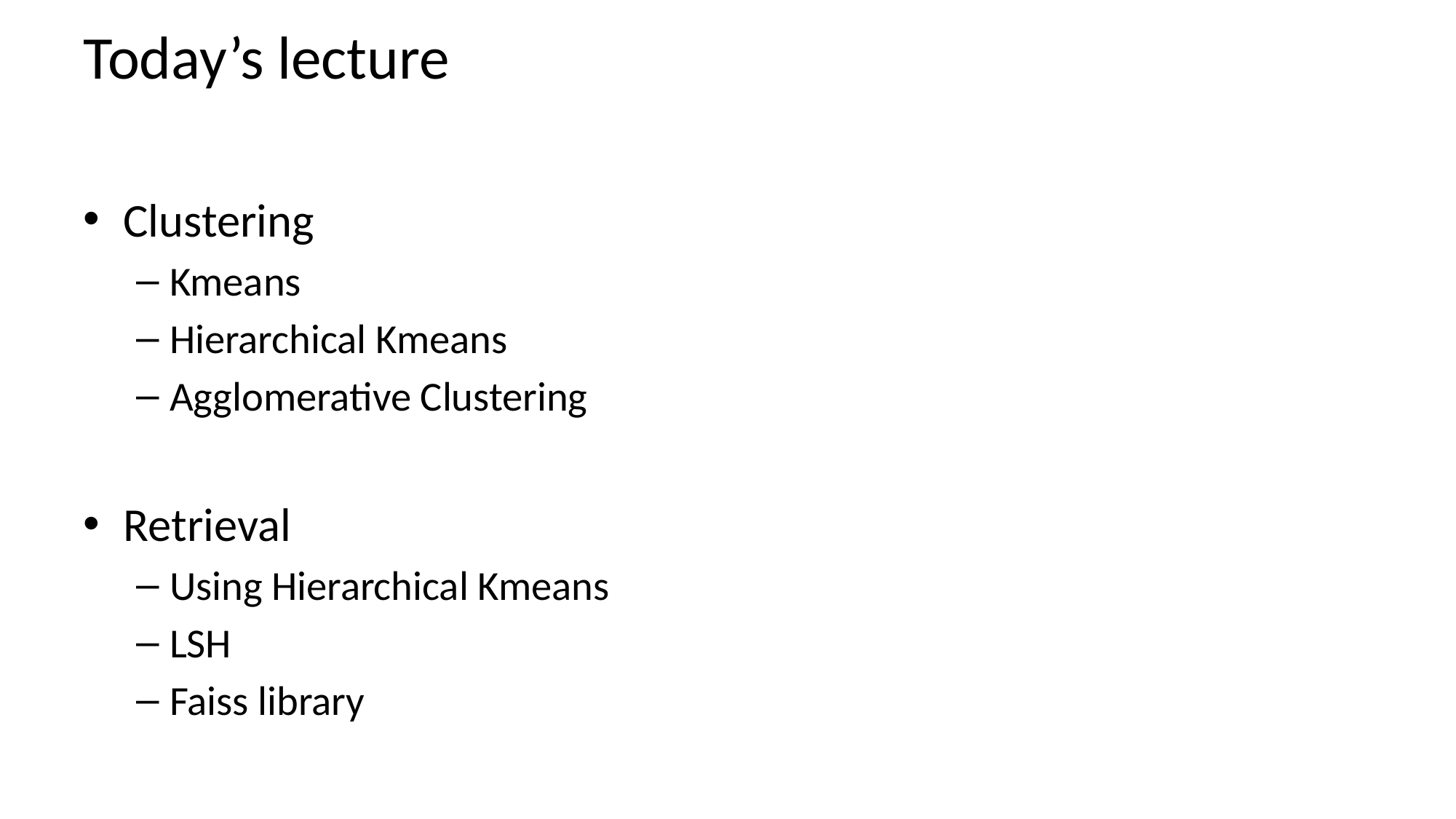

# Today’s lecture

Clustering
Kmeans
Hierarchical Kmeans
Agglomerative Clustering

Retrieval
Using Hierarchical Kmeans
LSH
Faiss library